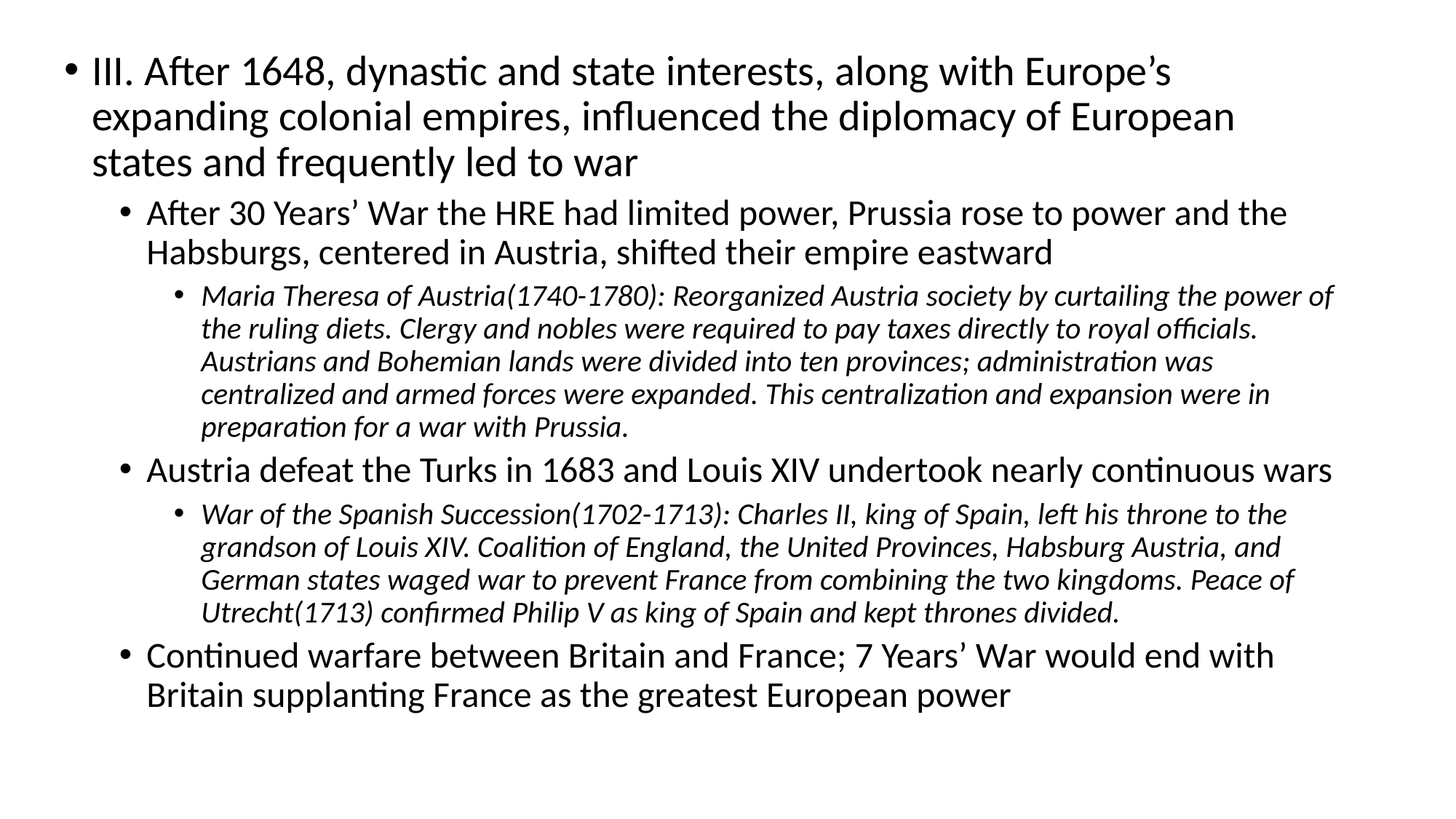

III. After 1648, dynastic and state interests, along with Europe’s expanding colonial empires, influenced the diplomacy of European states and frequently led to war
After 30 Years’ War the HRE had limited power, Prussia rose to power and the Habsburgs, centered in Austria, shifted their empire eastward
Maria Theresa of Austria(1740-1780): Reorganized Austria society by curtailing the power of the ruling diets. Clergy and nobles were required to pay taxes directly to royal officials. Austrians and Bohemian lands were divided into ten provinces; administration was centralized and armed forces were expanded. This centralization and expansion were in preparation for a war with Prussia.
Austria defeat the Turks in 1683 and Louis XIV undertook nearly continuous wars
War of the Spanish Succession(1702-1713): Charles II, king of Spain, left his throne to the grandson of Louis XIV. Coalition of England, the United Provinces, Habsburg Austria, and German states waged war to prevent France from combining the two kingdoms. Peace of Utrecht(1713) confirmed Philip V as king of Spain and kept thrones divided.
Continued warfare between Britain and France; 7 Years’ War would end with Britain supplanting France as the greatest European power